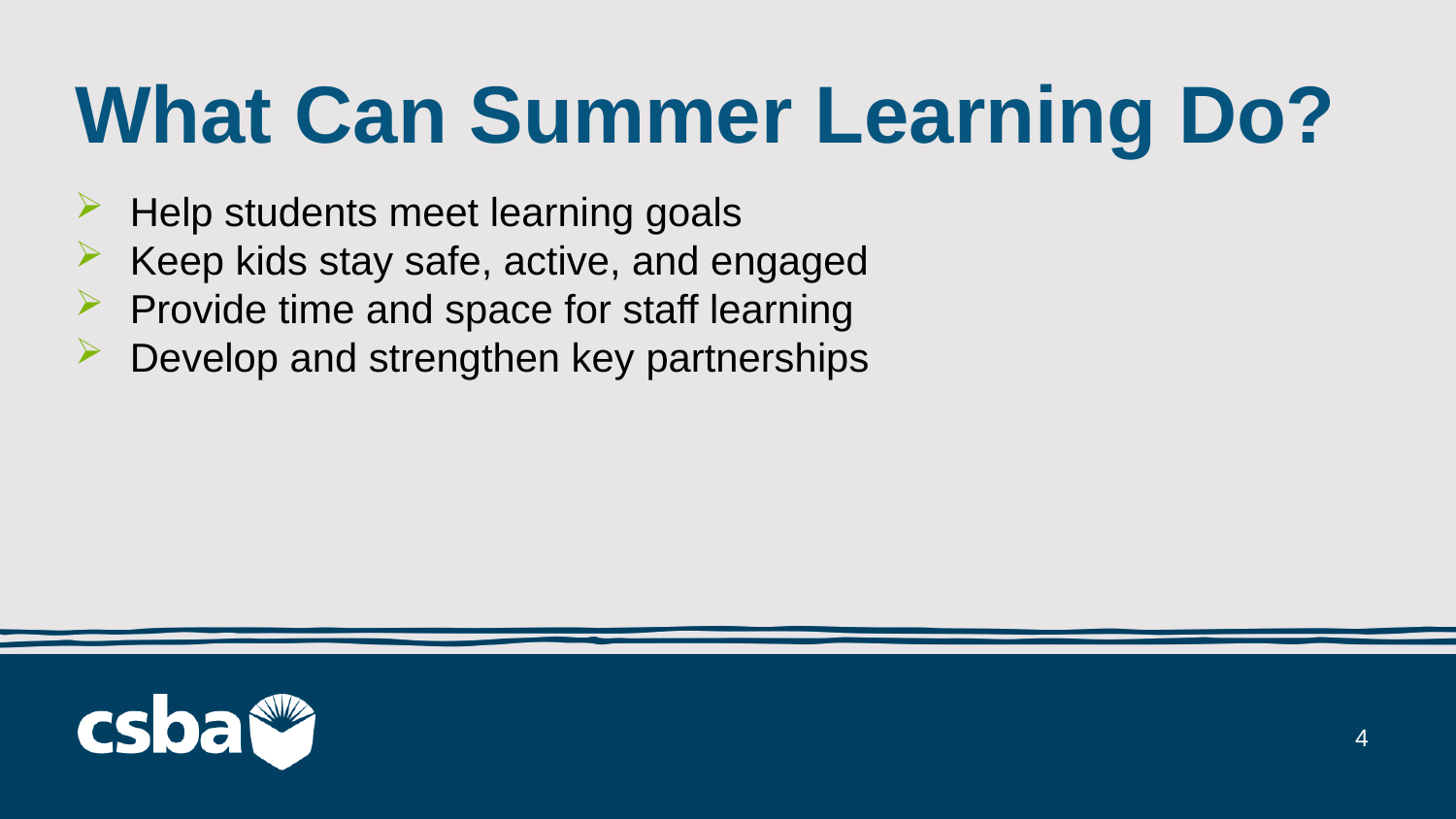

# What Can Summer Learning Do?
Help students meet learning goals
Keep kids stay safe, active, and engaged
Provide time and space for staff learning
Develop and strengthen key partnerships

4